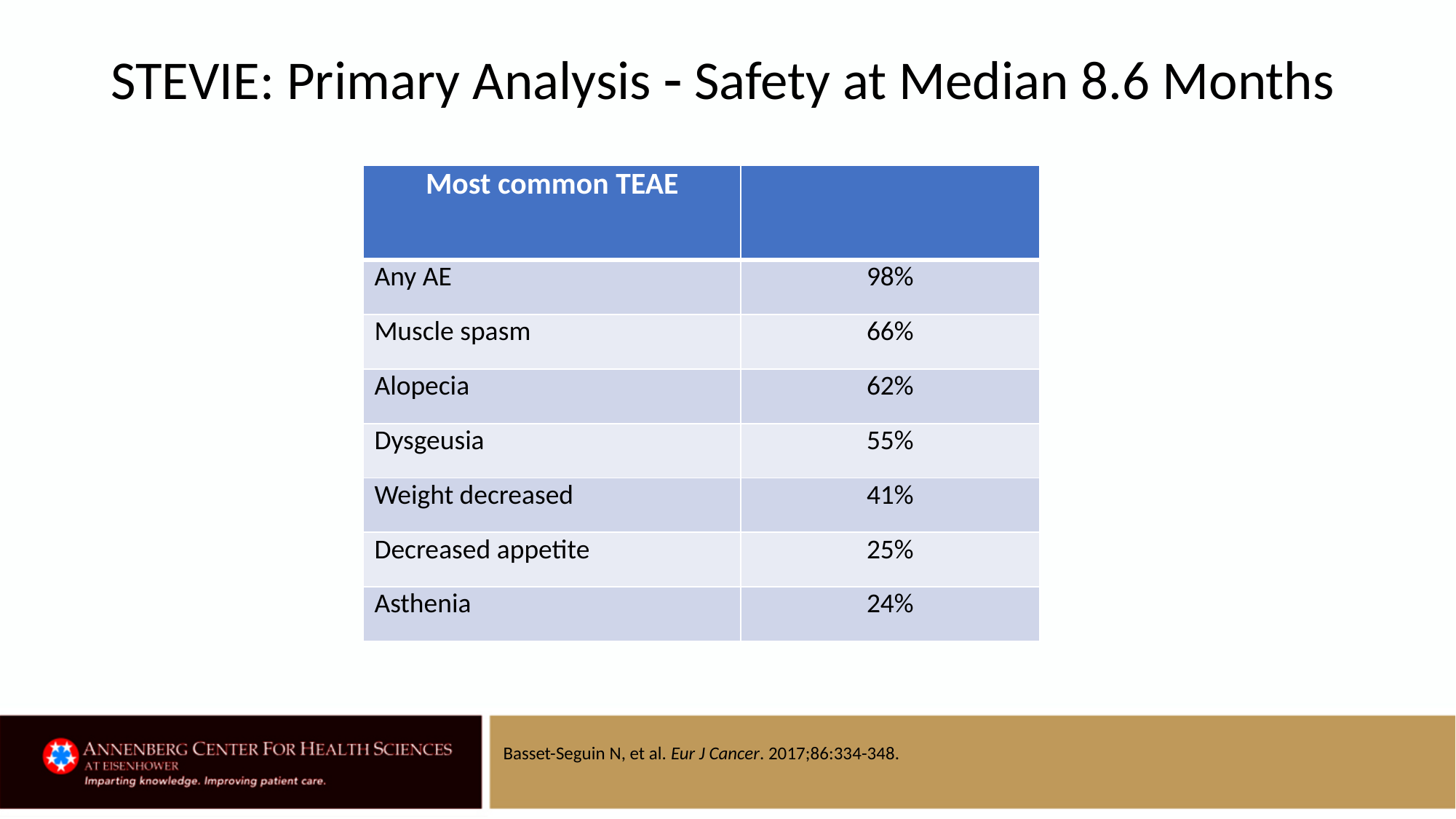

# STEVIE: Primary Analysis − Safety at Median 8.6 Months
| Most common TEAE |  |
| --- | --- |
| Any AE | 98% |
| Muscle spasm | 66% |
| Alopecia | 62% |
| Dysgeusia | 55% |
| Weight decreased | 41% |
| Decreased appetite | 25% |
| Asthenia | 24% |
Basset-Seguin N, et al. Eur J Cancer. 2017;86:334-348.